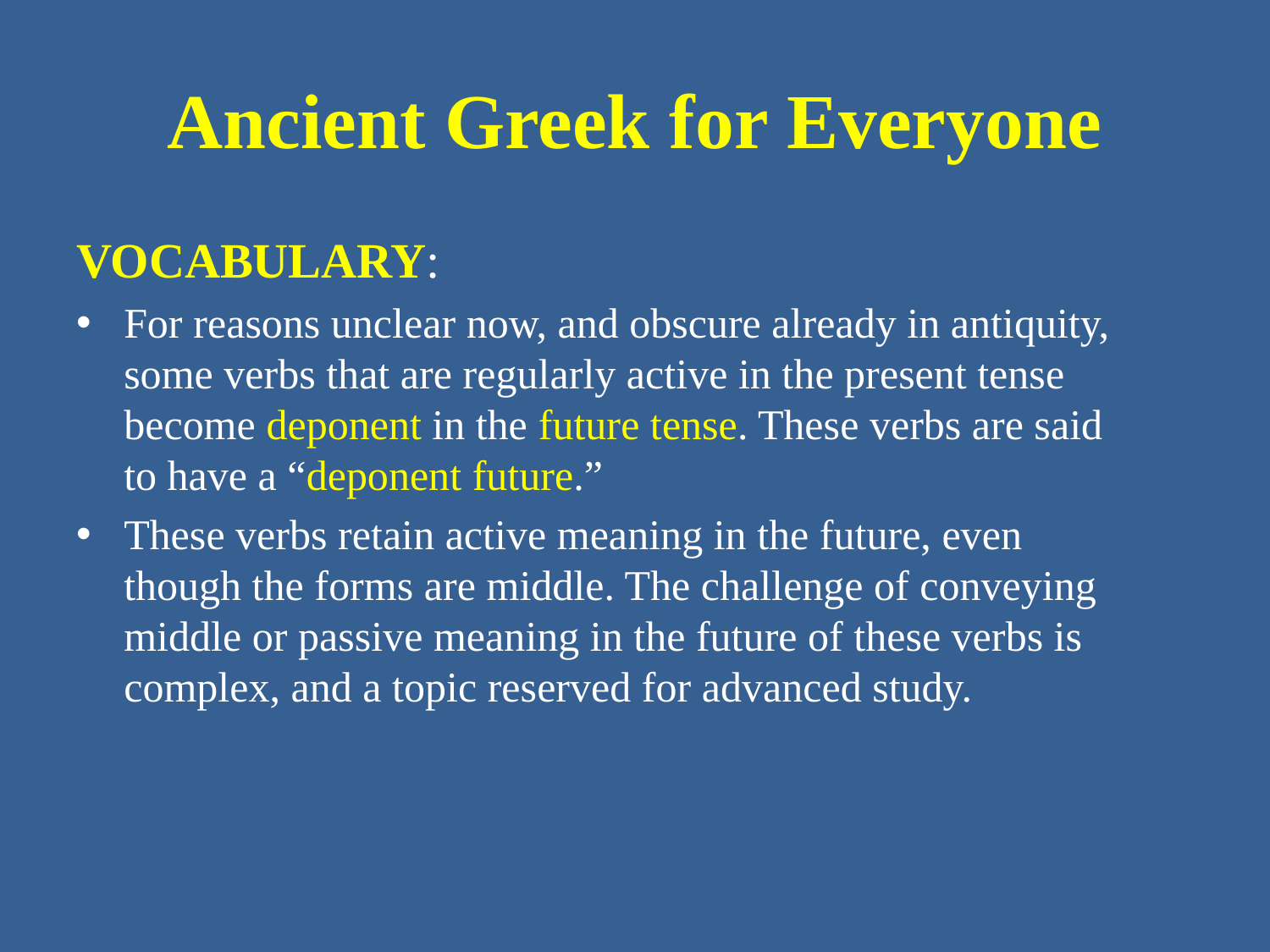

# Ancient Greek for Everyone
VOCABULARY:
For reasons unclear now, and obscure already in antiquity, some verbs that are regularly active in the present tense become deponent in the future tense. These verbs are said to have a “deponent future.”
These verbs retain active meaning in the future, even though the forms are middle. The challenge of conveying middle or passive meaning in the future of these verbs is complex, and a topic reserved for advanced study.